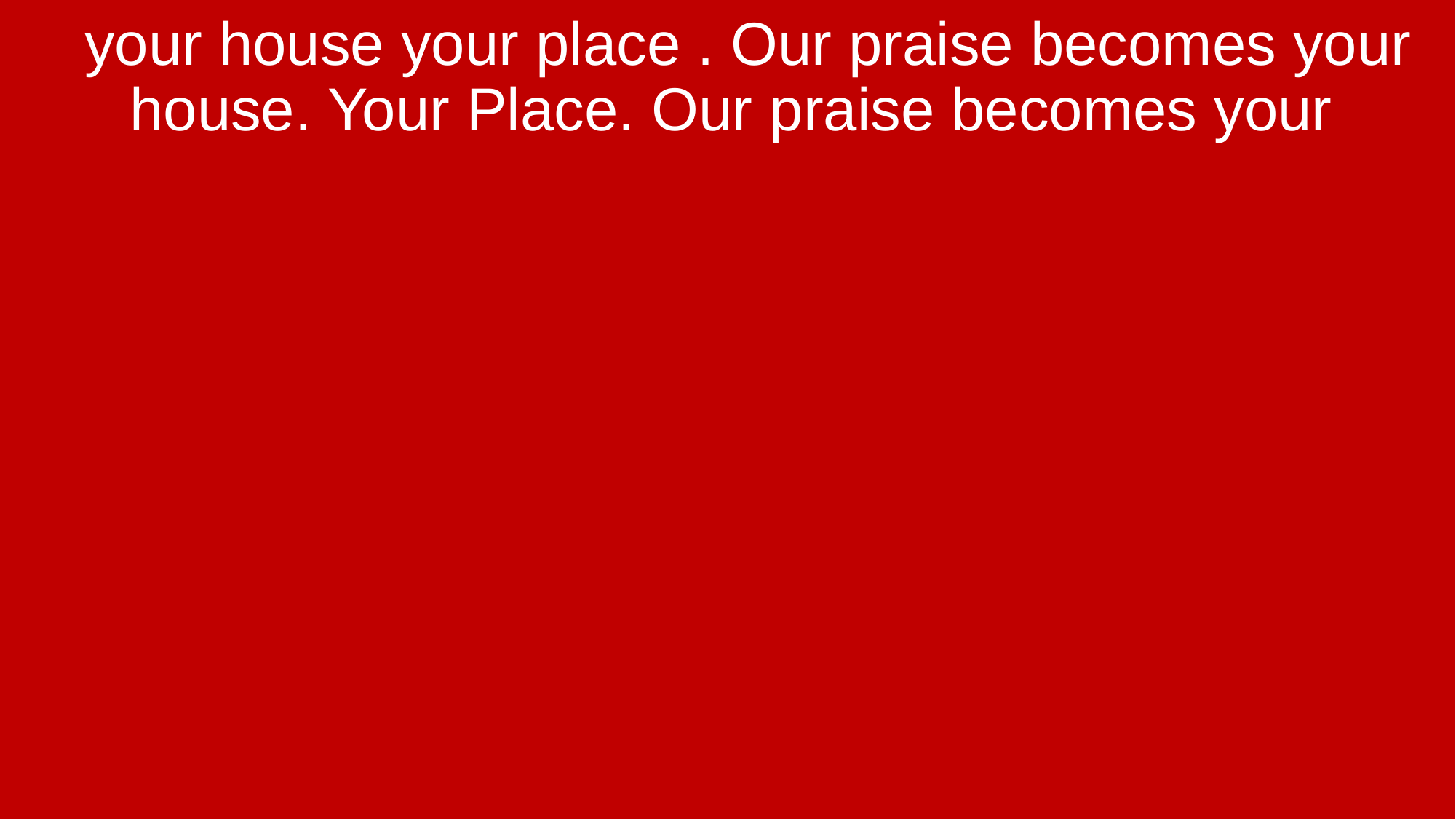

your house your place . Our praise becomes your house. Your Place. Our praise becomes your